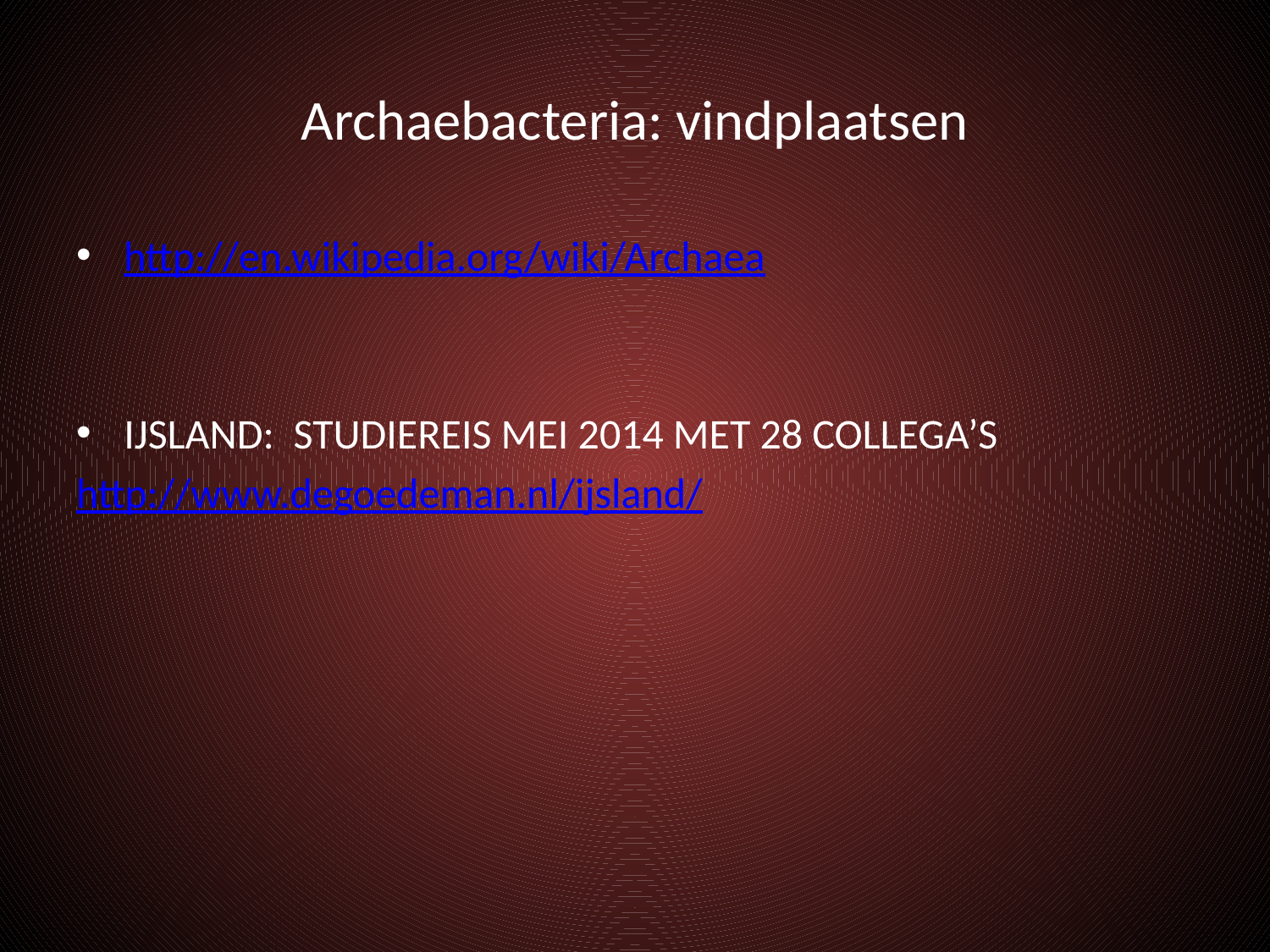

# Archaebacteria: vindplaatsen
http://en.wikipedia.org/wiki/Archaea

IJSLAND:  STUDIEREIS MEI 2014 MET 28 COLLEGA’S
http://www.degoedeman.nl/ijsland/